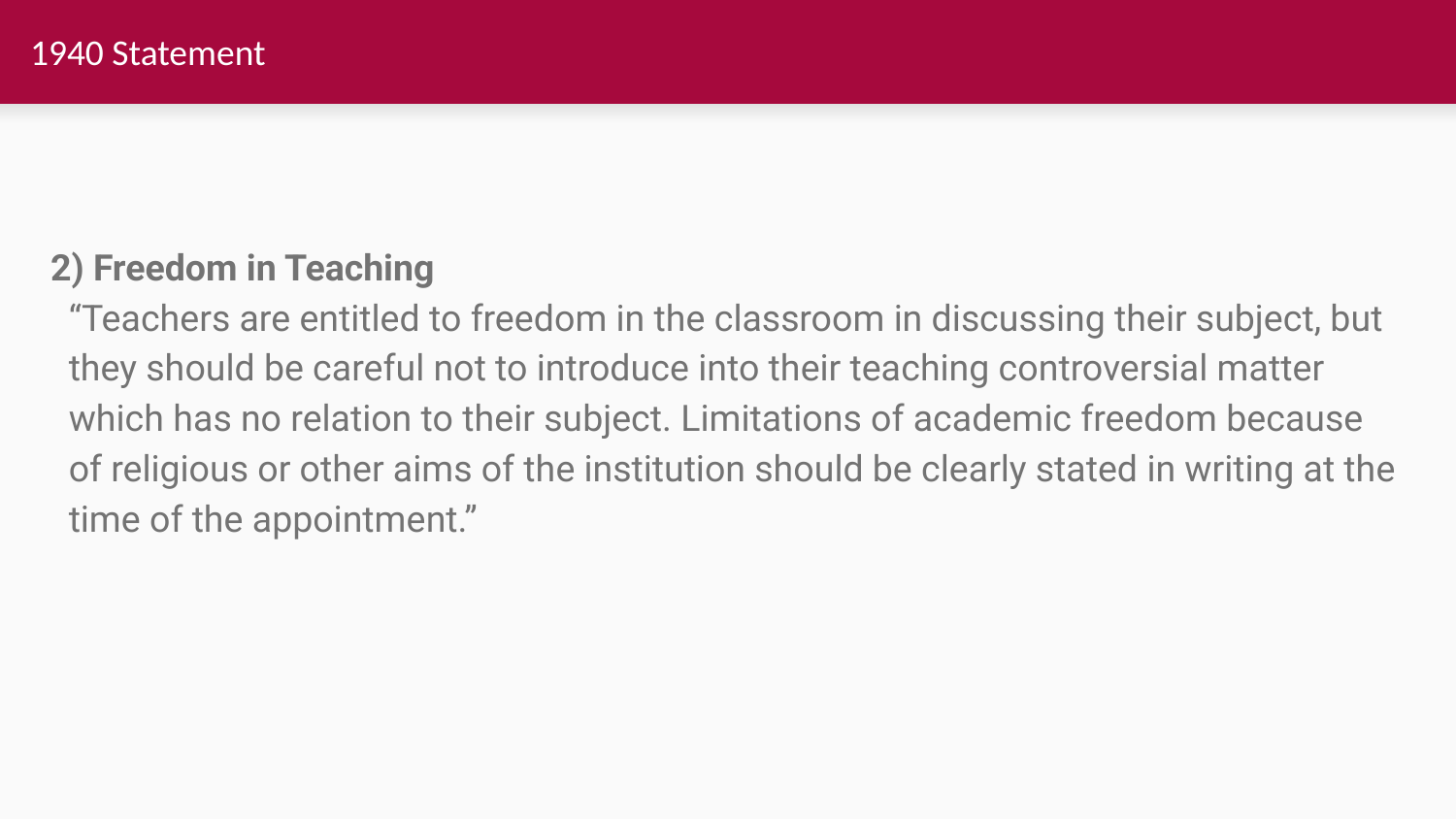

# 1940 Statement

2) Freedom in Teaching
“Teachers are entitled to freedom in the classroom in discussing their subject, but they should be careful not to introduce into their teaching controversial matter which has no relation to their subject. Limitations of academic freedom because of religious or other aims of the institution should be clearly stated in writing at the time of the appointment.”